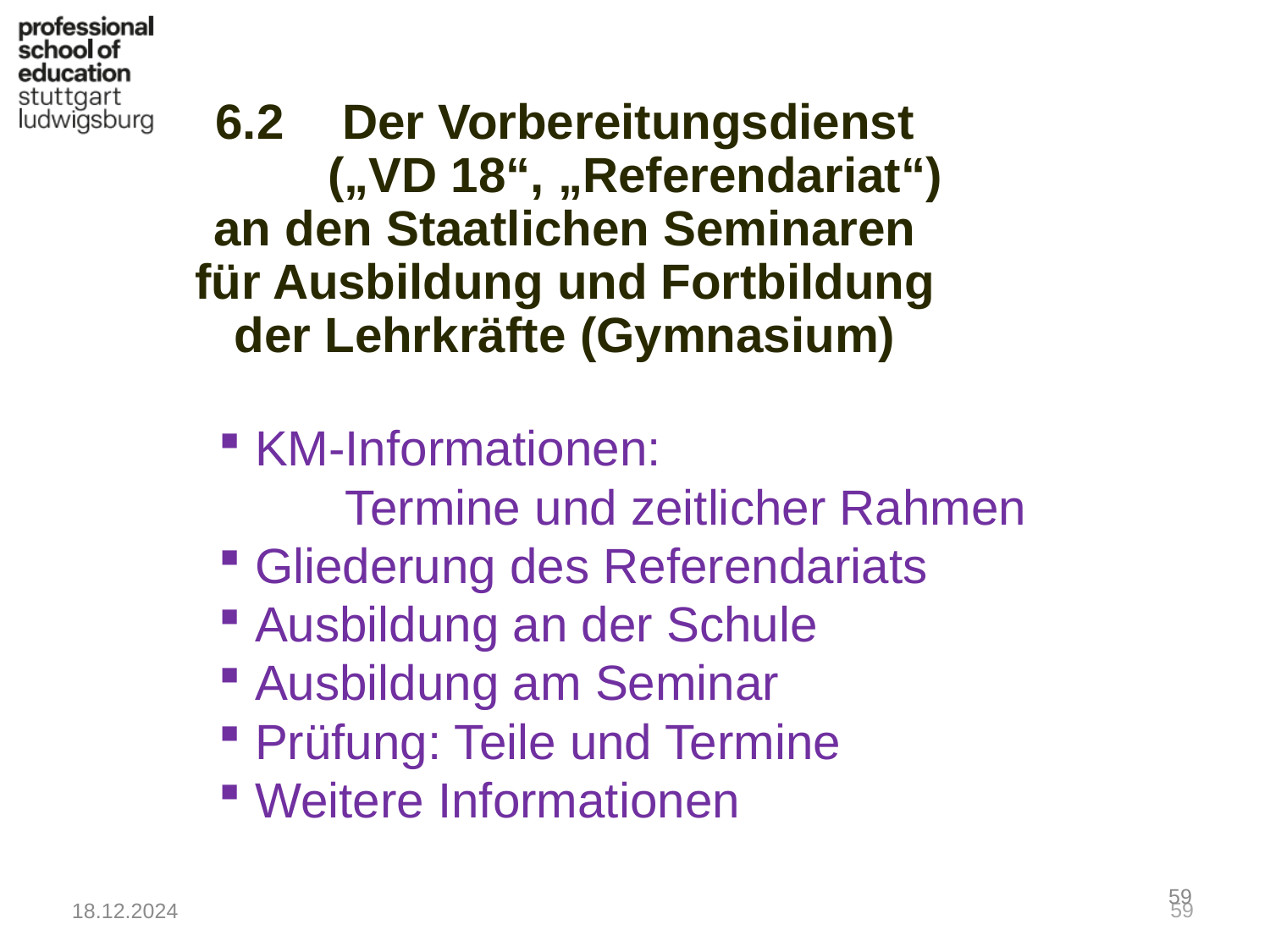

# 6.2 	Der Vorbereitungsdienst („VD 18“, „Referendariat“) an den Staatlichen Seminaren für Ausbildung und Fortbildung der Lehrkräfte (Gymnasium)
 KM-Informationen:
	Termine und zeitlicher Rahmen
 Gliederung des Referendariats
 Ausbildung an der Schule
 Ausbildung am Seminar
 Prüfung: Teile und Termine
 Weitere Informationen

59

18.12.2024